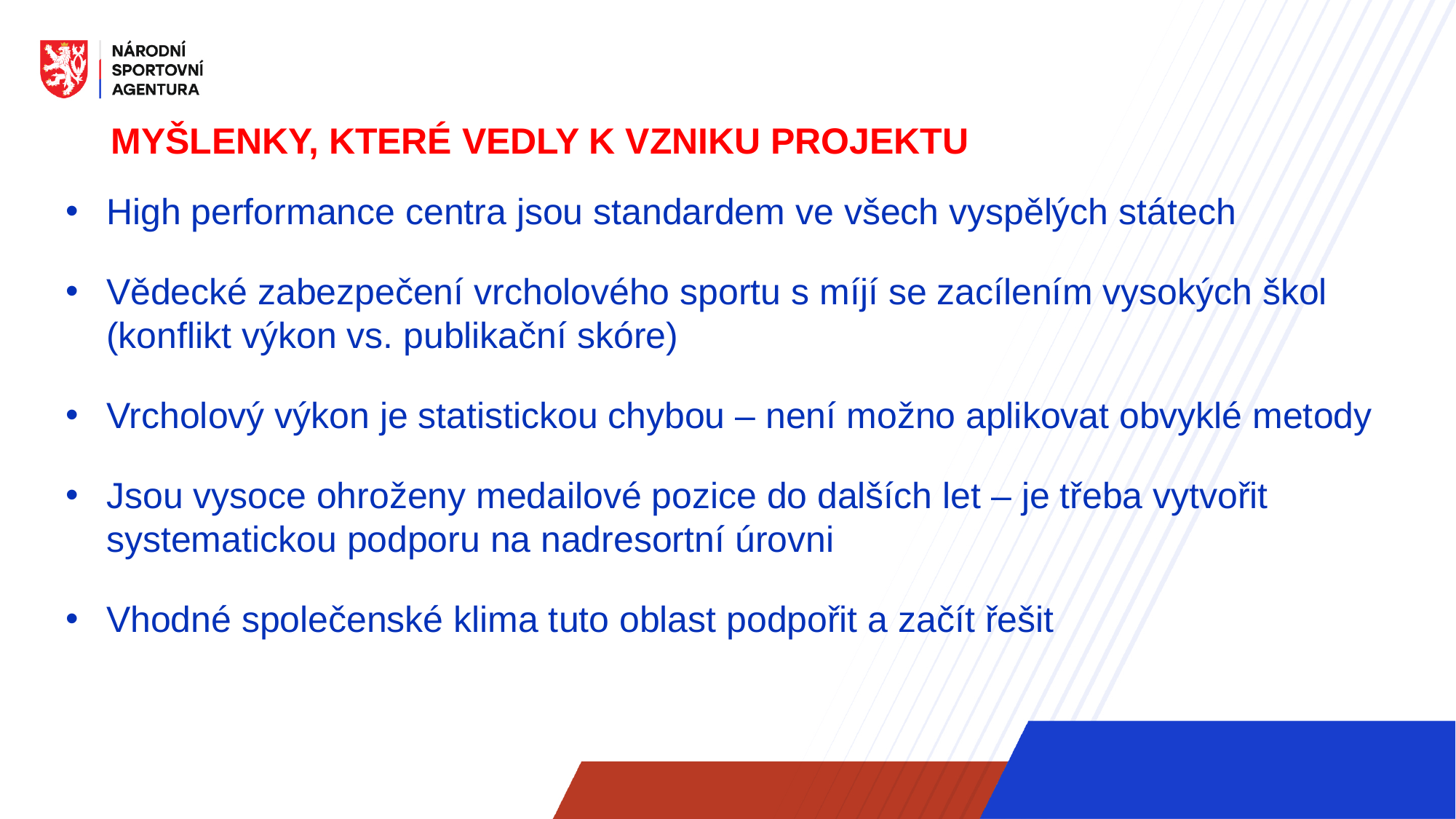

# Myšlenky, které vedly k vzniku projektu

High performance centra jsou standardem ve všech vyspělých státech
Vědecké zabezpečení vrcholového sportu s míjí se zacílením vysokých škol
(konflikt výkon vs. publikační skóre)
Vrcholový výkon je statistickou chybou – není možno aplikovat obvyklé metody
Jsou vysoce ohroženy medailové pozice do dalších let – je třeba vytvořit systematickou podporu na nadresortní úrovni
Vhodné společenské klima tuto oblast podpořit a začít řešit